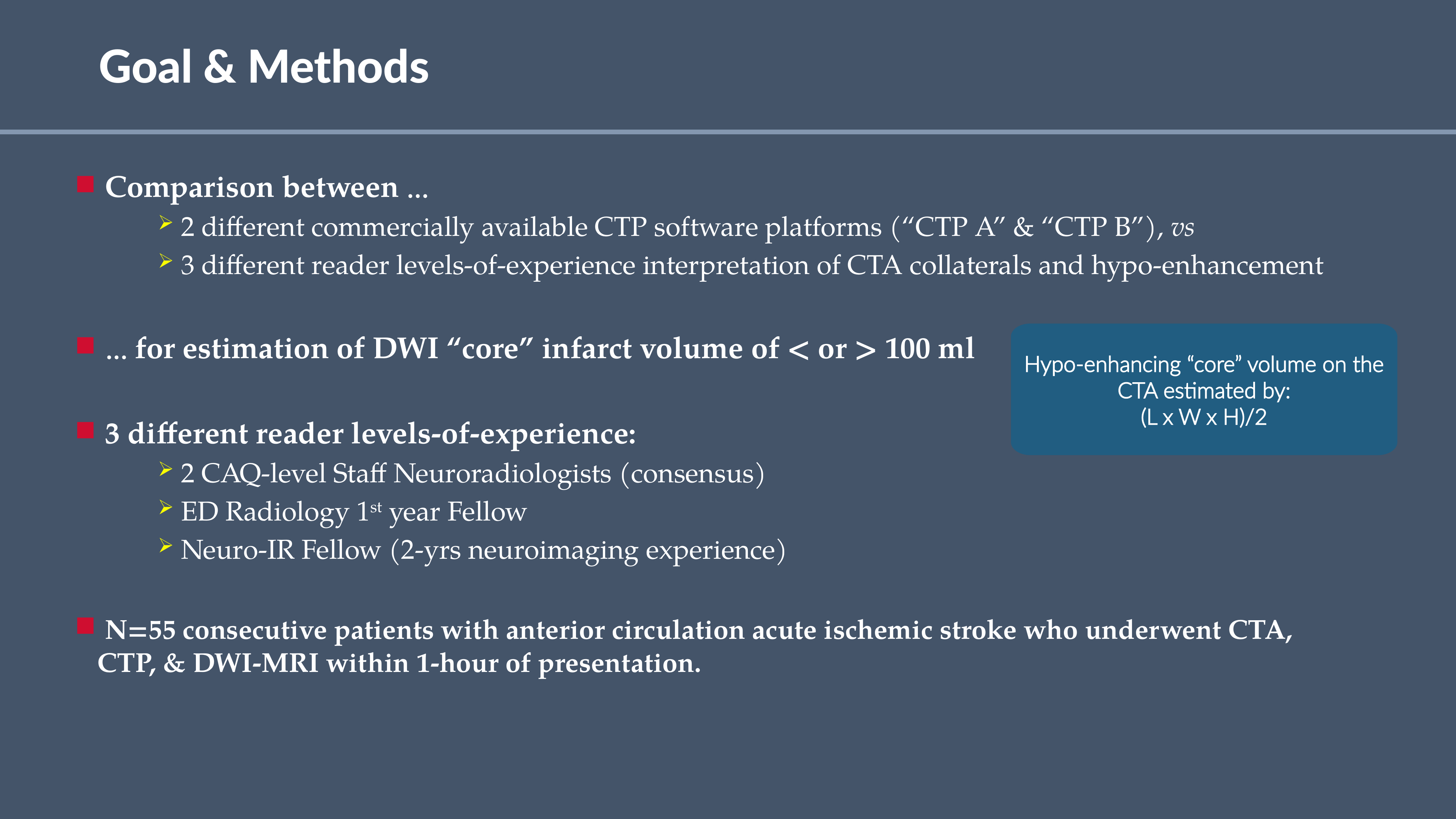

Goal & Methods
 Comparison between …
 2 different commercially available CTP software platforms (“CTP A” & “CTP B”), vs
 3 different reader levels-of-experience interpretation of CTA collaterals and hypo-enhancement

 … for estimation of DWI “core” infarct volume of < or > 100 ml

 3 different reader levels-of-experience:
 2 CAQ-level Staff Neuroradiologists (consensus)
 ED Radiology 1st year Fellow
 Neuro-IR Fellow (2-yrs neuroimaging experience)

 N=55 consecutive patients with anterior circulation acute ischemic stroke who underwent CTA, CTP, & DWI-MRI within 1-hour of presentation.

Hypo-enhancing “core” volume on the CTA estimated by:
(L x W x H)/2